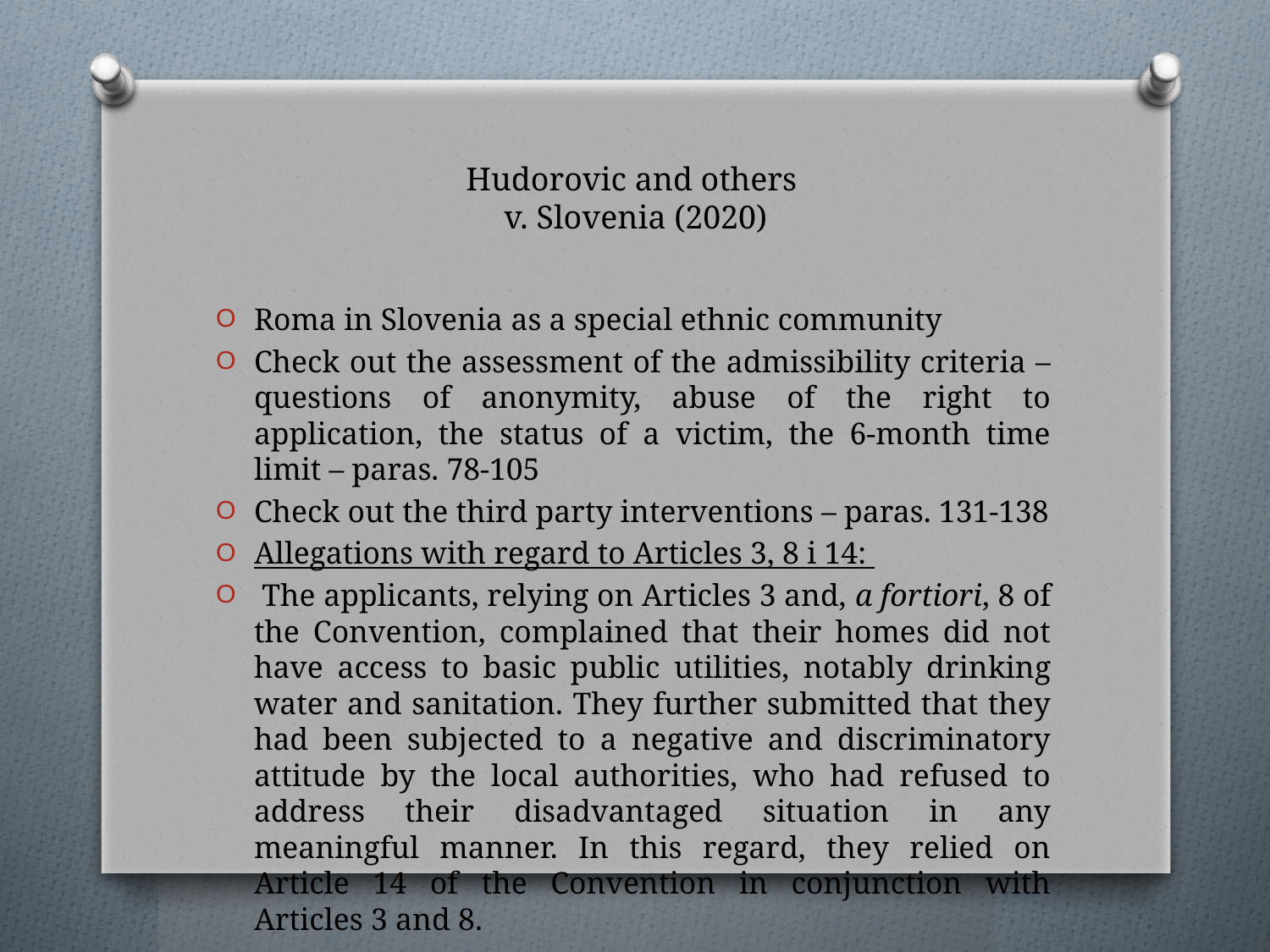

# Hudorovic and others v. Slovenia (2020)
Roma in Slovenia as a special ethnic community
Check out the assessment of the admissibility criteria – questions of anonymity, abuse of the right to application, the status of a victim, the 6-month time limit – paras. 78-105
Check out the third party interventions – paras. 131-138
Allegations with regard to Articles 3, 8 i 14:
 The applicants, relying on Articles 3 and, a fortiori, 8 of the Convention, complained that their homes did not have access to basic public utilities, notably drinking water and sanitation. They further submitted that they had been subjected to a negative and discriminatory attitude by the local authorities, who had refused to address their disadvantaged situation in any meaningful manner. In this regard, they relied on Article 14 of the Convention in conjunction with Articles 3 and 8.